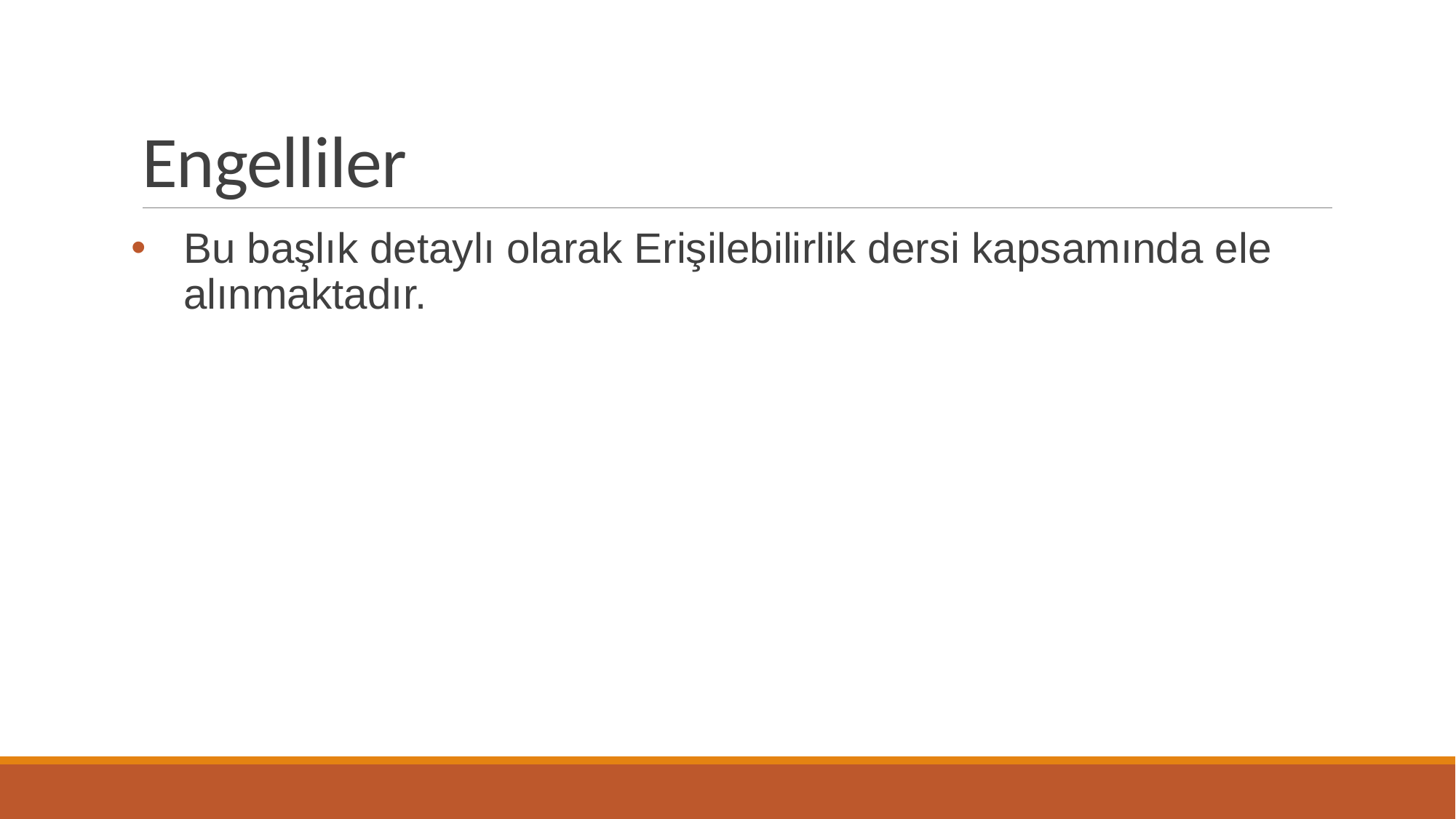

# Engelliler
Bu başlık detaylı olarak Erişilebilirlik dersi kapsamında ele alınmaktadır.